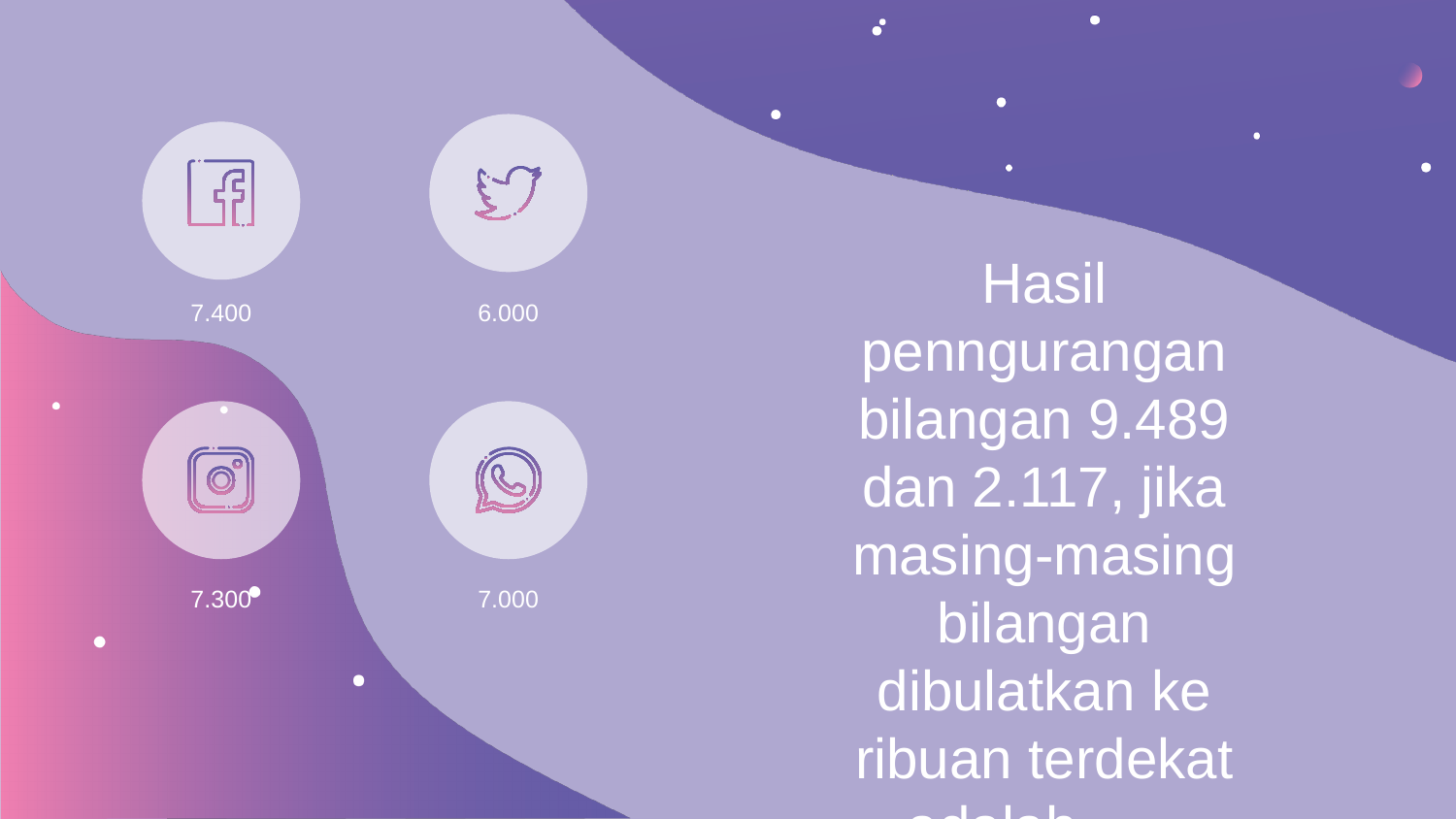

Hasil penngurangan bilangan 9.489 dan 2.117, jika masing-masing bilangan dibulatkan ke ribuan terdekat adalah  ….

7.400
6.000

7.300
7.000